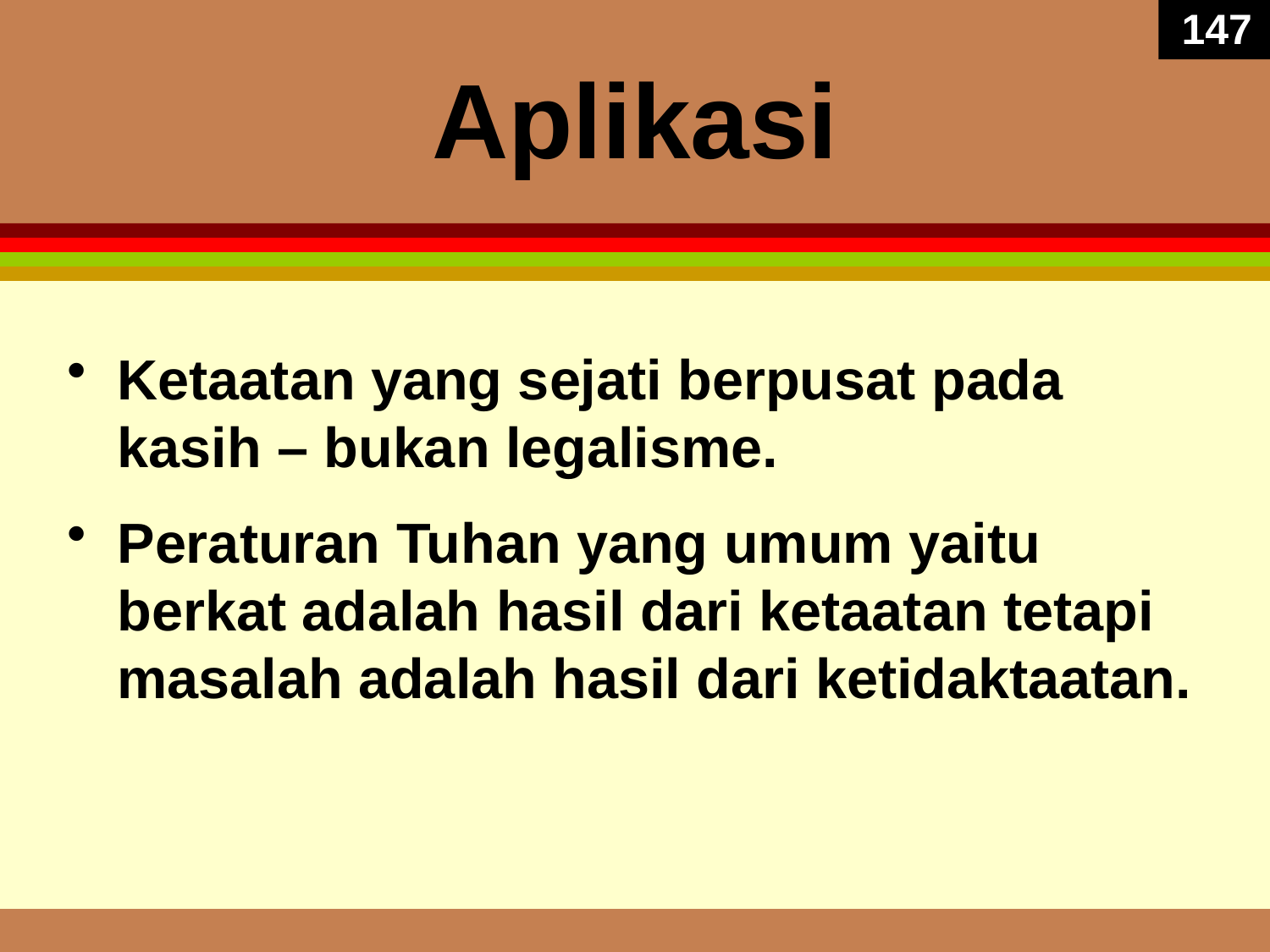

147
# Aplikasi
Ketaatan yang sejati berpusat pada kasih – bukan legalisme.
Peraturan Tuhan yang umum yaitu berkat adalah hasil dari ketaatan tetapi masalah adalah hasil dari ketidaktaatan.